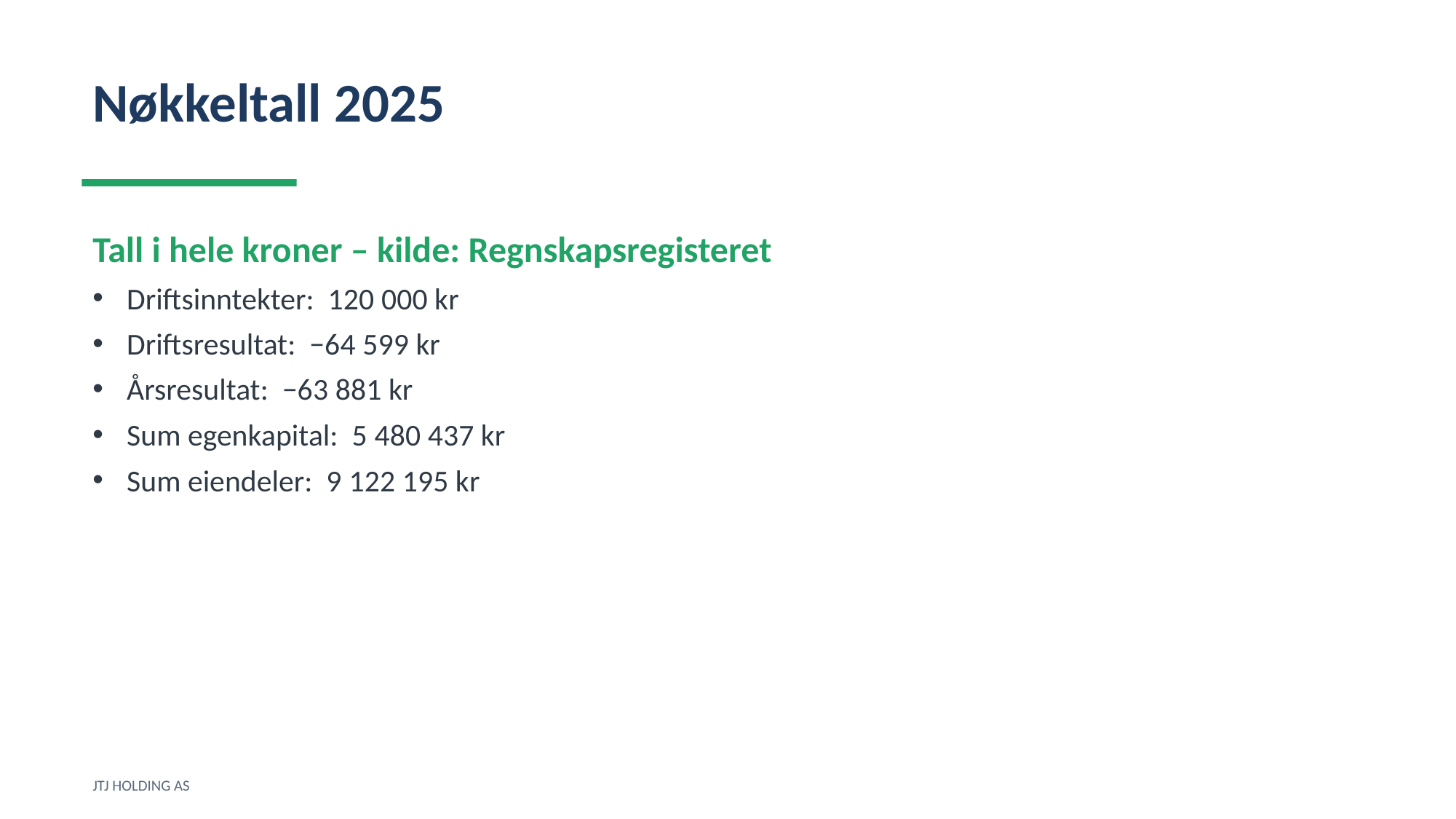

Nøkkeltall 2025

Tall i hele kroner – kilde: Regnskapsregisteret
Driftsinntekter:  120 000 kr
Driftsresultat:  −64 599 kr
Årsresultat:  −63 881 kr
Sum egenkapital:  5 480 437 kr
Sum eiendeler:  9 122 195 kr
JTJ HOLDING AS